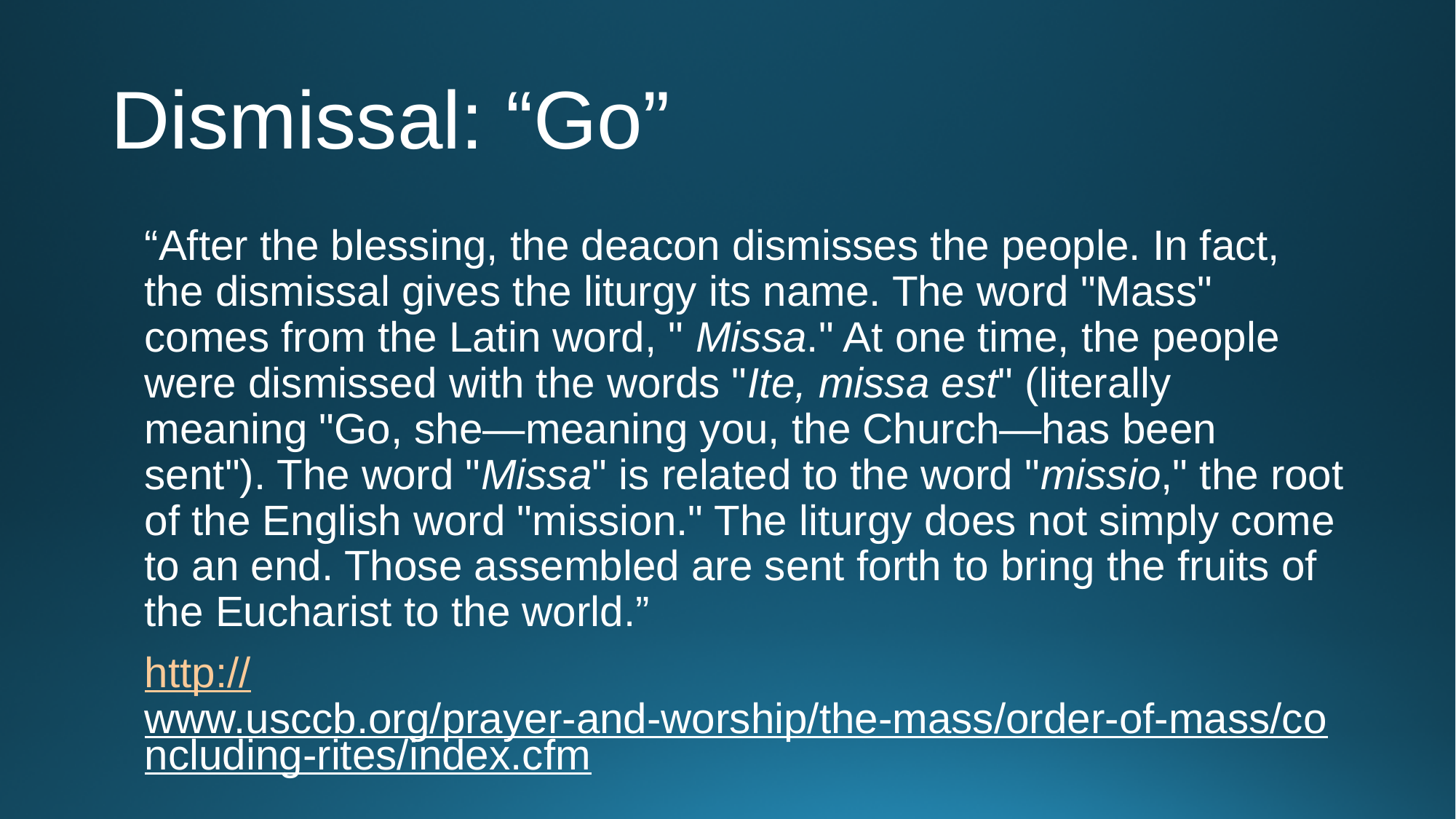

# Dismissal: “Go”
“After the blessing, the deacon dismisses the people. In fact, the dismissal gives the liturgy its name. The word "Mass" comes from the Latin word, " Missa." At one time, the people were dismissed with the words "Ite, missa est" (literally meaning "Go, she—meaning you, the Church—has been sent"). The word "Missa" is related to the word "missio," the root of the English word "mission." The liturgy does not simply come to an end. Those assembled are sent forth to bring the fruits of the Eucharist to the world.”
http://www.usccb.org/prayer-and-worship/the-mass/order-of-mass/concluding-rites/index.cfm